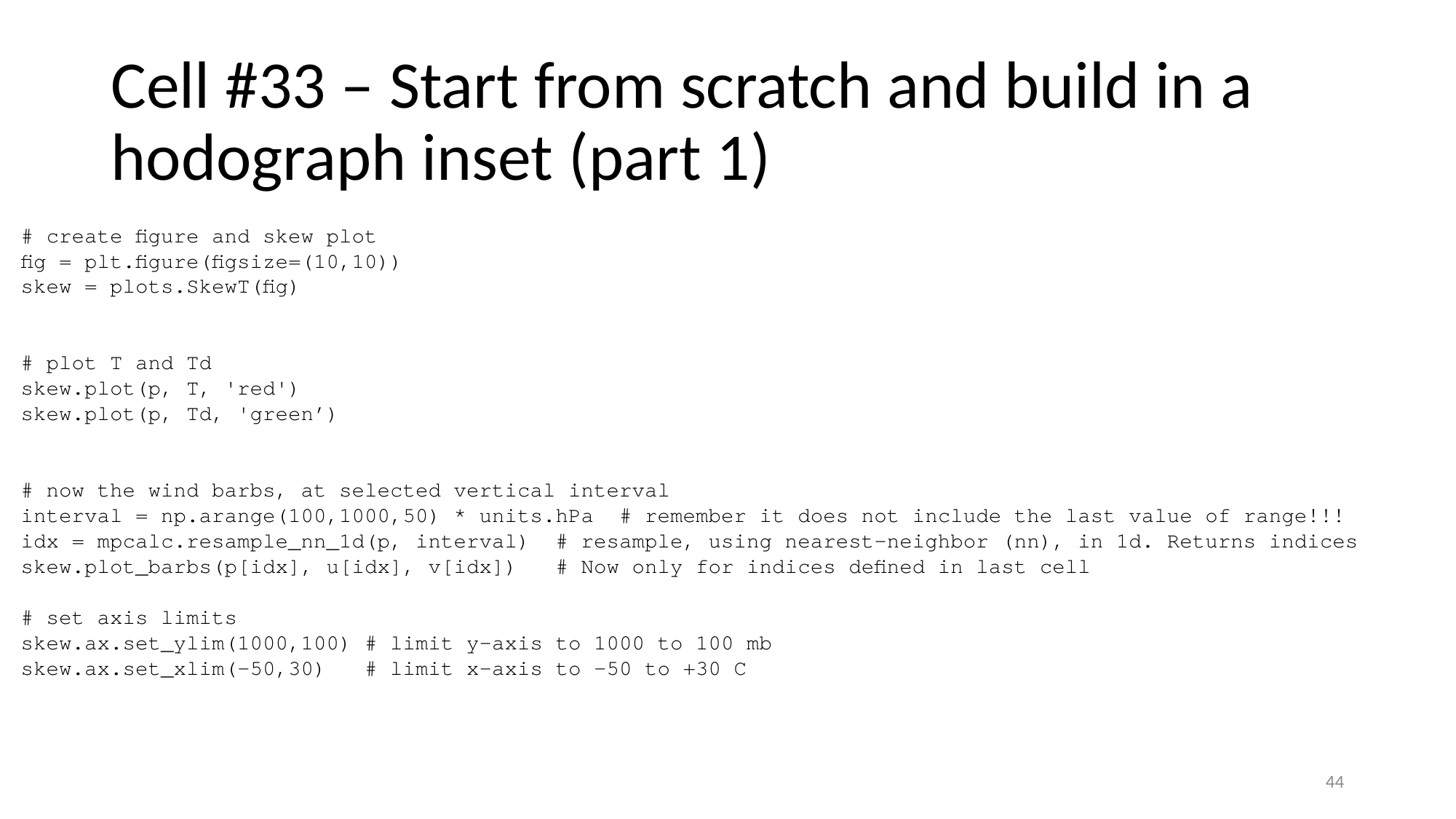

# Cell #33 – Start from scratch and build in a hodograph inset (part 1)

# create figure and skew plot
fig = plt.figure(figsize=(10,10))
skew = plots.SkewT(fig)

# plot T and Td
skew.plot(p, T, 'red')
skew.plot(p, Td, 'green’)

# now the wind barbs, at selected vertical interval
interval = np.arange(100,1000,50) * units.hPa  # remember it does not include the last value of range!!!
idx = mpcalc.resample_nn_1d(p, interval)  # resample, using nearest-neighbor (nn), in 1d. Returns indices
skew.plot_barbs(p[idx], u[idx], v[idx])   # Now only for indices defined in last cell

# set axis limits
skew.ax.set_ylim(1000,100) # limit y-axis to 1000 to 100 mb
skew.ax.set_xlim(-50,30)   # limit x-axis to -50 to +30 C
44